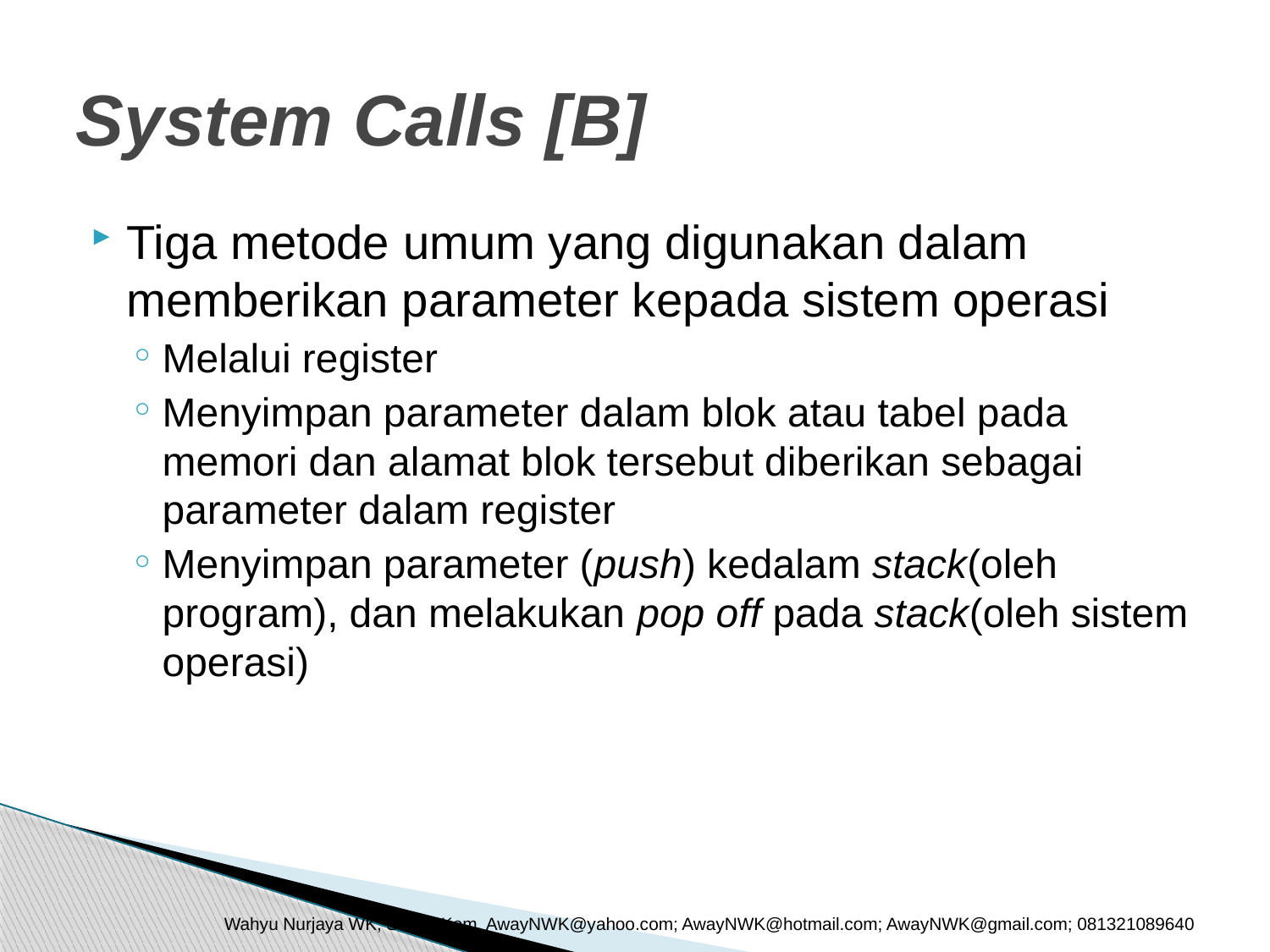

# System Calls [B]
Tiga metode umum yang digunakan dalam memberikan parameter kepada sistem operasi
Melalui register
Menyimpan parameter dalam blok atau tabel pada memori dan alamat blok tersebut diberikan sebagai parameter dalam register
Menyimpan parameter (push) kedalam stack(oleh program), dan melakukan pop off pada stack(oleh sistem operasi)
Wahyu Nurjaya WK, ST., M.Kom. AwayNWK@yahoo.com; AwayNWK@hotmail.com; AwayNWK@gmail.com; 081321089640